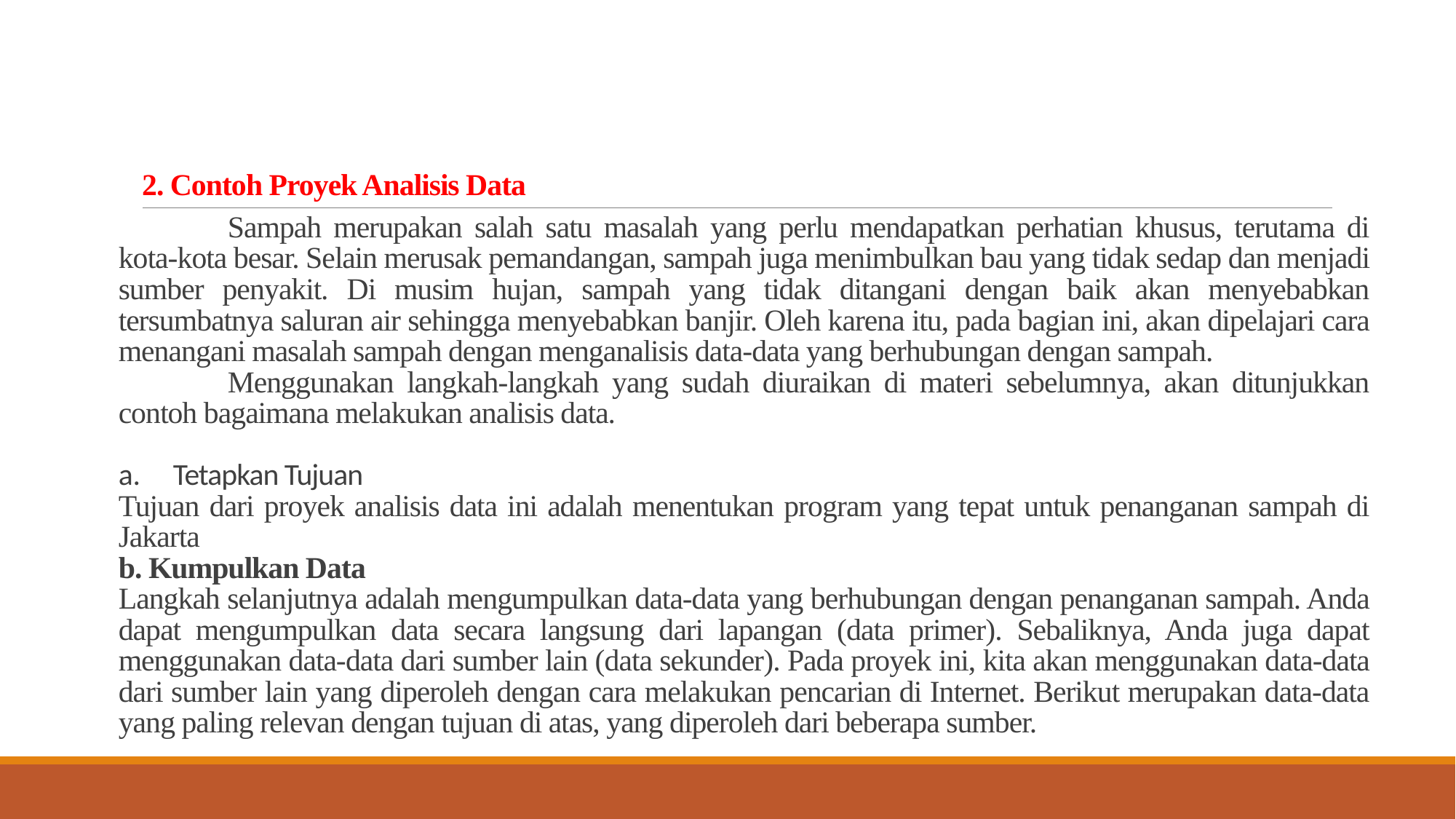

# 2. Contoh Proyek Analisis Data
	Sampah merupakan salah satu masalah yang perlu mendapatkan perhatian khusus, terutama di kota-kota besar. Selain merusak pemandangan, sampah juga menimbulkan bau yang tidak sedap dan menjadi sumber penyakit. Di musim hujan, sampah yang tidak ditangani dengan baik akan menyebabkan tersumbatnya saluran air sehingga menyebabkan banjir. Oleh karena itu, pada bagian ini, akan dipelajari cara menangani masalah sampah dengan menganalisis data-data yang berhubungan dengan sampah.
	Menggunakan langkah-langkah yang sudah diuraikan di materi sebelumnya, akan ditunjukkan contoh bagaimana melakukan analisis data.

Tetapkan Tujuan
Tujuan dari proyek analisis data ini adalah menentukan program yang tepat untuk penanganan sampah di Jakarta
b. Kumpulkan Data
Langkah selanjutnya adalah mengumpulkan data-data yang berhubungan dengan penanganan sampah. Anda dapat mengumpulkan data secara langsung dari lapangan (data primer). Sebaliknya, Anda juga dapat menggunakan data-data dari sumber lain (data sekunder). Pada proyek ini, kita akan menggunakan data-data dari sumber lain yang diperoleh dengan cara melakukan pencarian di Internet. Berikut merupakan data-data yang paling relevan dengan tujuan di atas, yang diperoleh dari beberapa sumber.